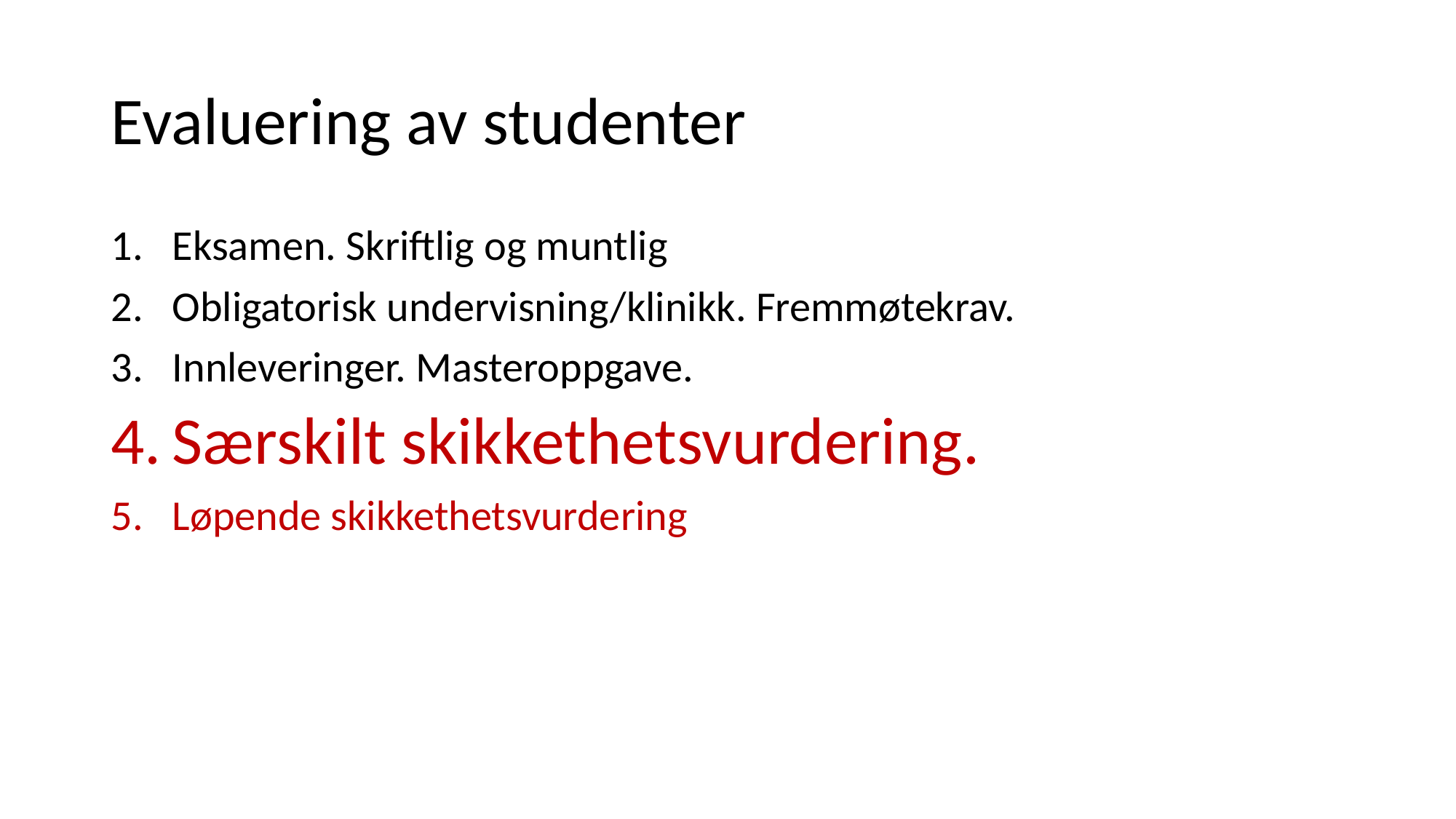

# Evaluering av studenter
Eksamen. Skriftlig og muntlig
Obligatorisk undervisning/klinikk. Fremmøtekrav.
Innleveringer. Masteroppgave.
Særskilt skikkethetsvurdering.
Løpende skikkethetsvurdering